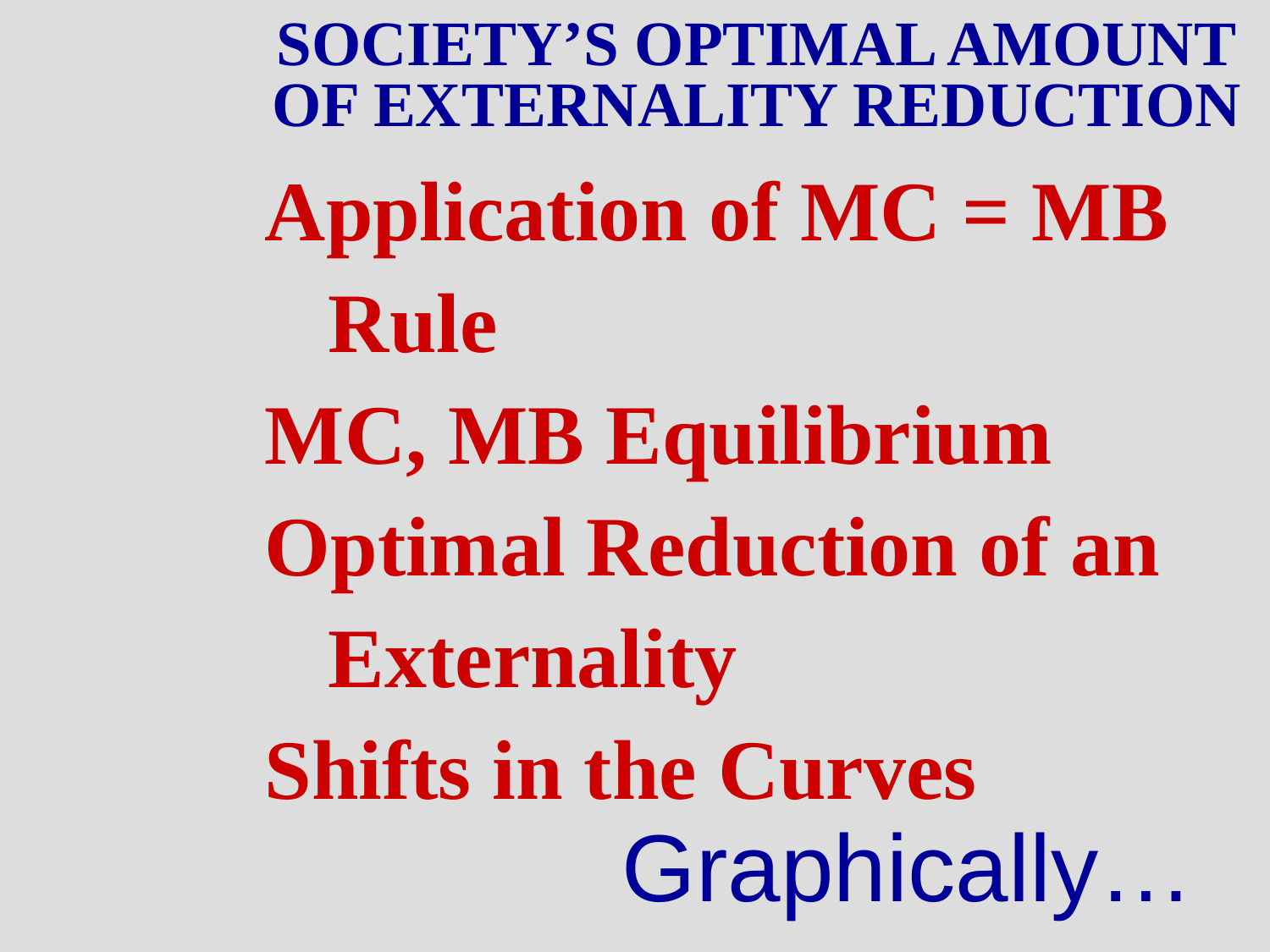

SOCIETY’S OPTIMAL AMOUNT
OF EXTERNALITY REDUCTION
Application of MC = MB Rule
MC, MB Equilibrium
Optimal Reduction of an Externality
Shifts in the Curves
Graphically…